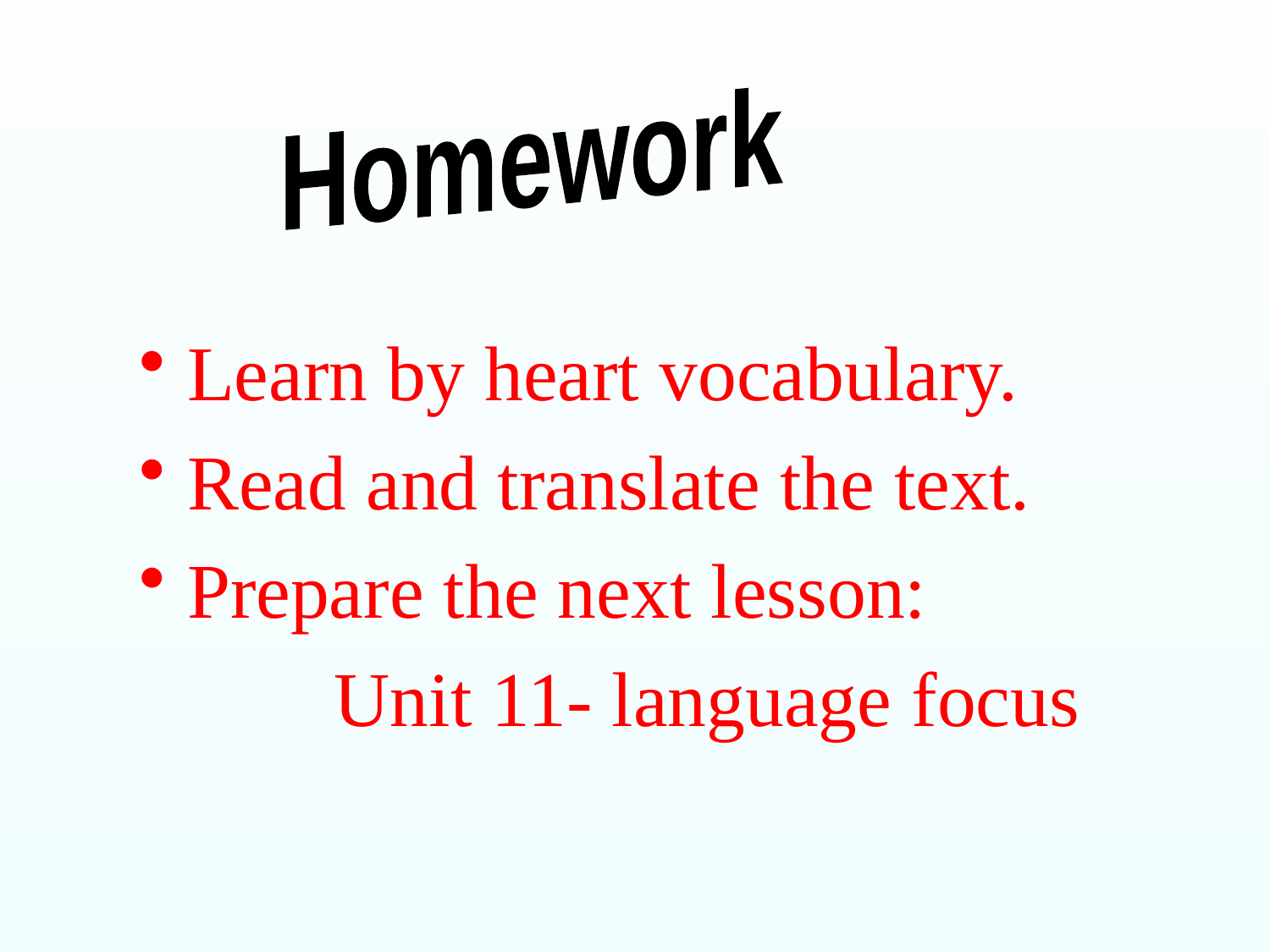

Homework
Learn by heart vocabulary.
Read and translate the text.
Prepare the next lesson:
          Unit 11- language focus